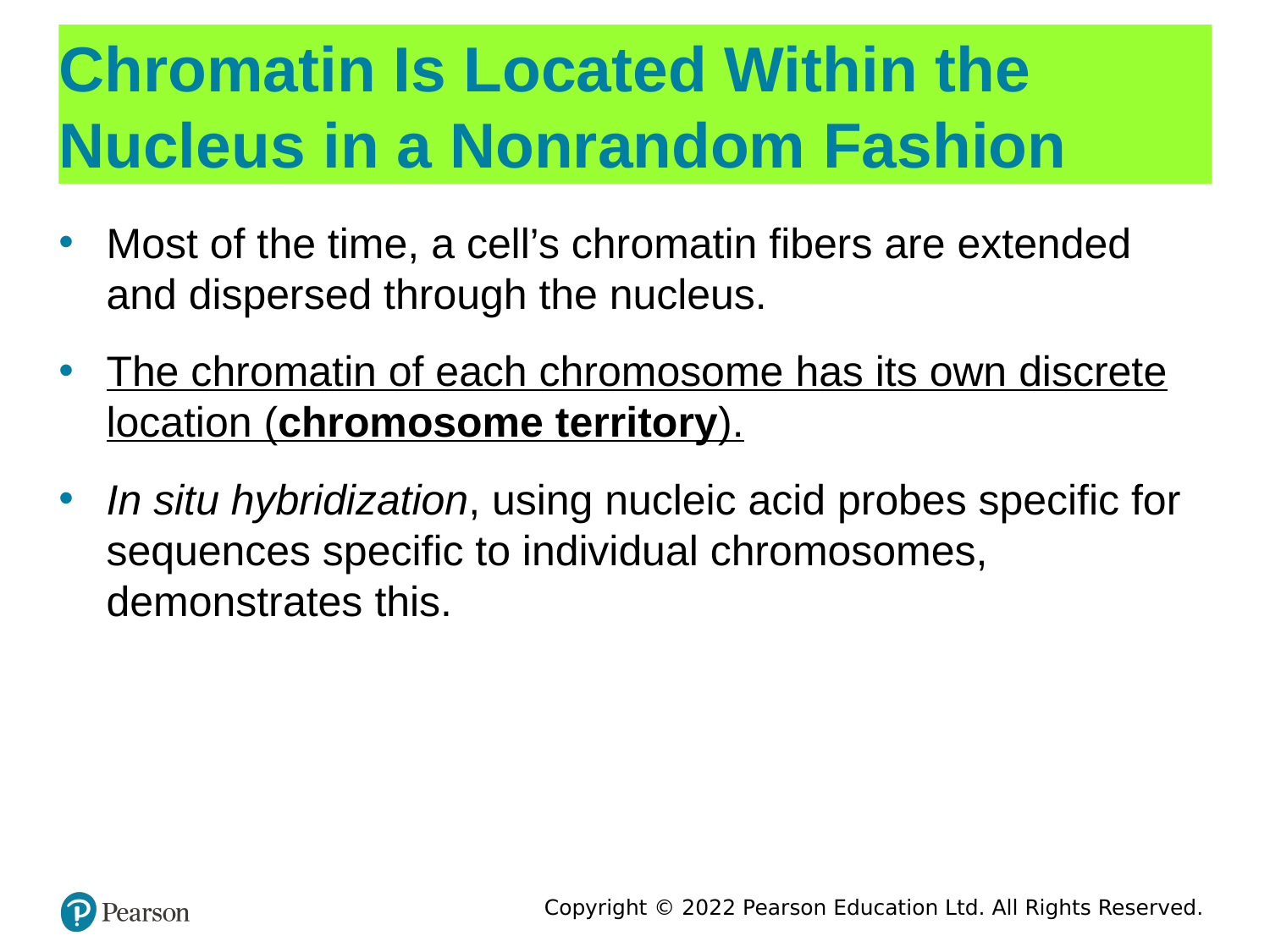

# Chromatin Is Located Within the Nucleus in a Nonrandom Fashion
Most of the time, a cell’s chromatin fibers are extended and dispersed through the nucleus.
The chromatin of each chromosome has its own discrete location (chromosome territory).
In situ hybridization, using nucleic acid probes specific for sequences specific to individual chromosomes, demonstrates this.